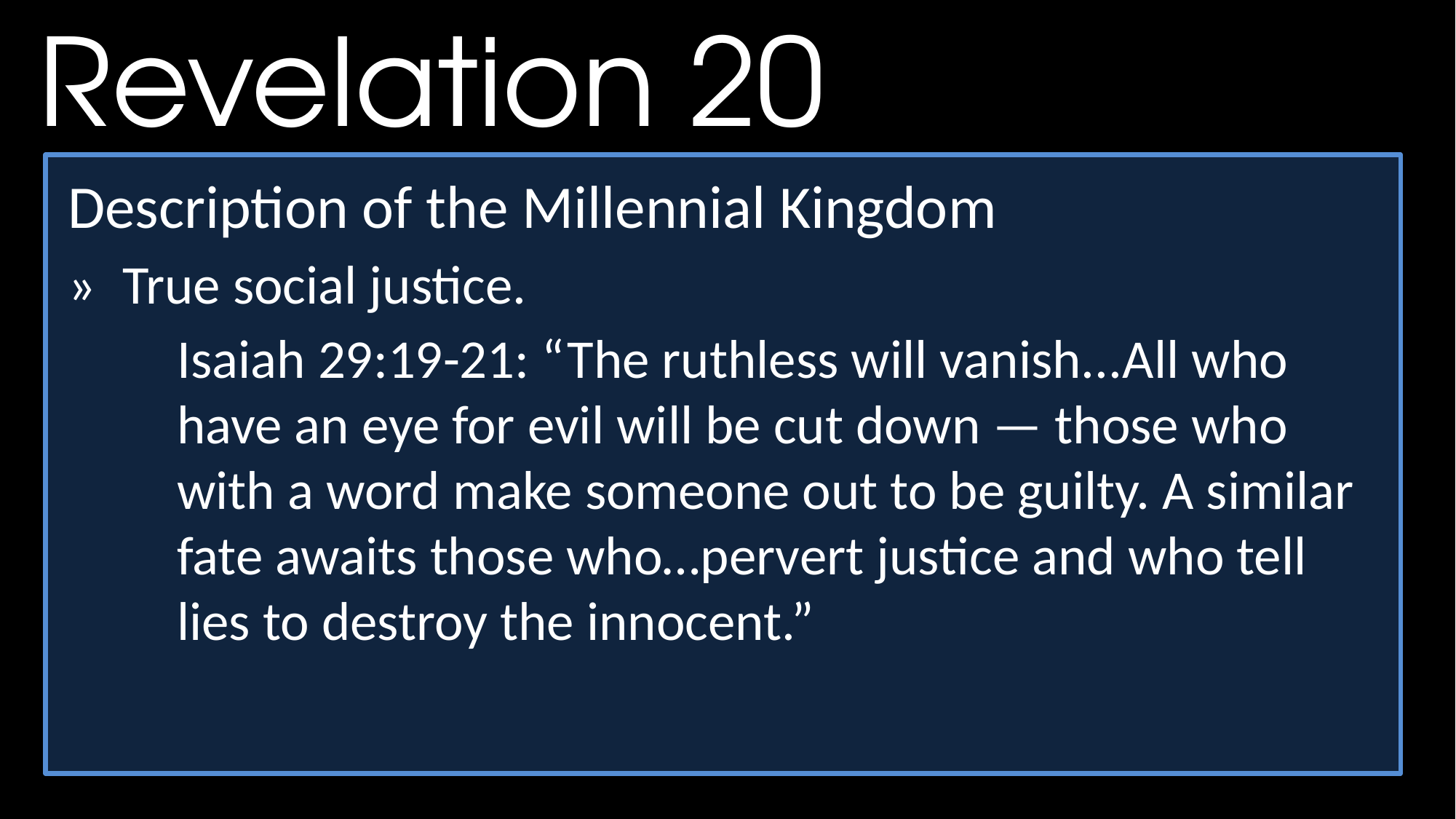

Revelation 20

4 	I saw thrones on which were seated those who had been given authority to judge. And I saw the souls of those who had been beheaded because of their testimony for Jesus and because of the word of God…They came to life and reigned with Christ a thousand years.
Description of the Millennial Kingdom
»	True social justice.
	Isaiah 29:19-21: “The ruthless will vanish...All who have an eye for evil will be cut down — those who with a word make someone out to be guilty. A similar fate awaits those who…pervert justice and who tell lies to destroy the innocent.”